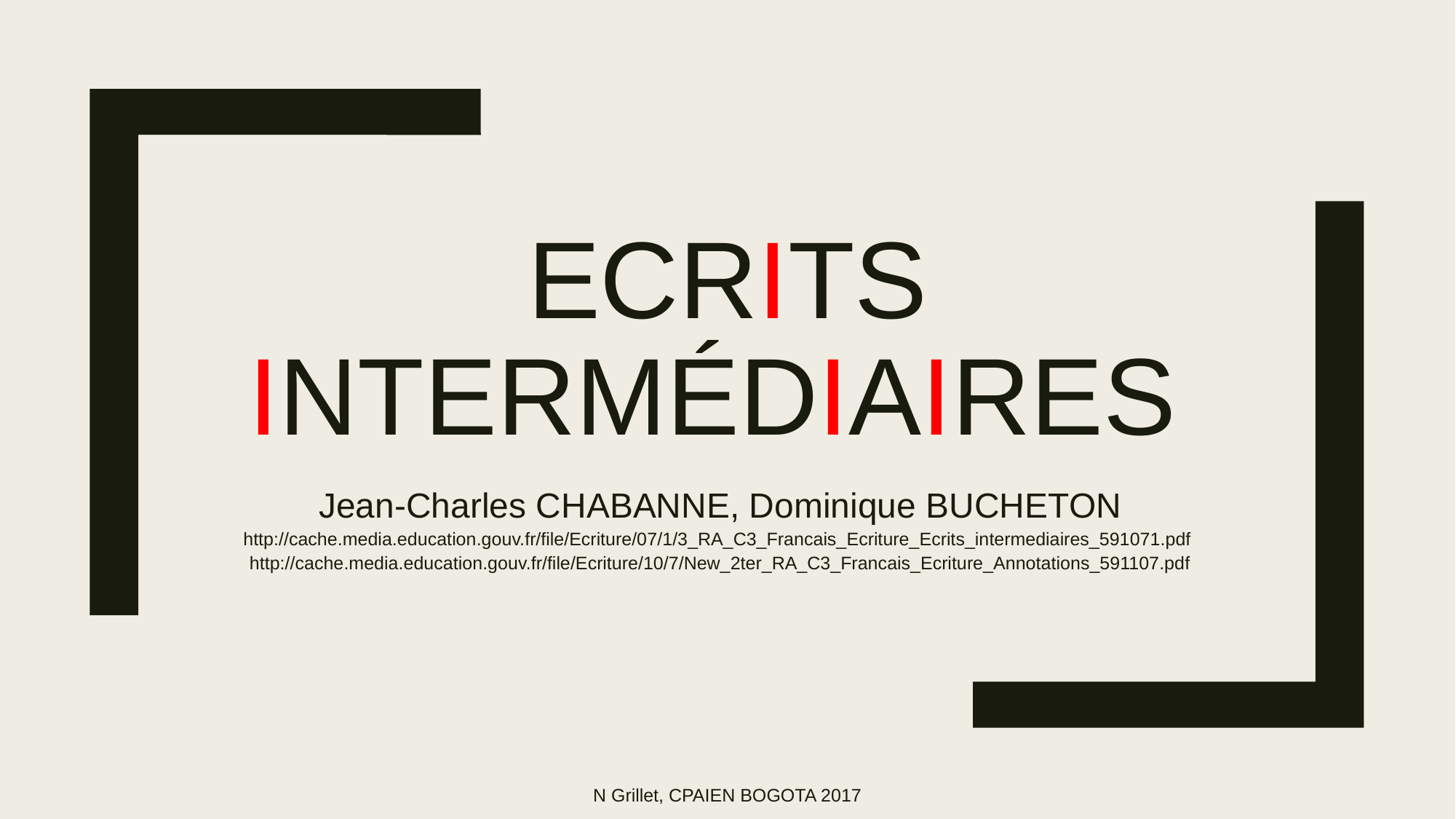

# Ecrits intermédiaires
Jean-Charles CHABANNE, Dominique BUCHETON
http://cache.media.education.gouv.fr/file/Ecriture/07/1/3_RA_C3_Francais_Ecriture_Ecrits_intermediaires_591071.pdf
http://cache.media.education.gouv.fr/file/Ecriture/10/7/New_2ter_RA_C3_Francais_Ecriture_Annotations_591107.pdf

N Grillet, CPAIEN BOGOTA 2017